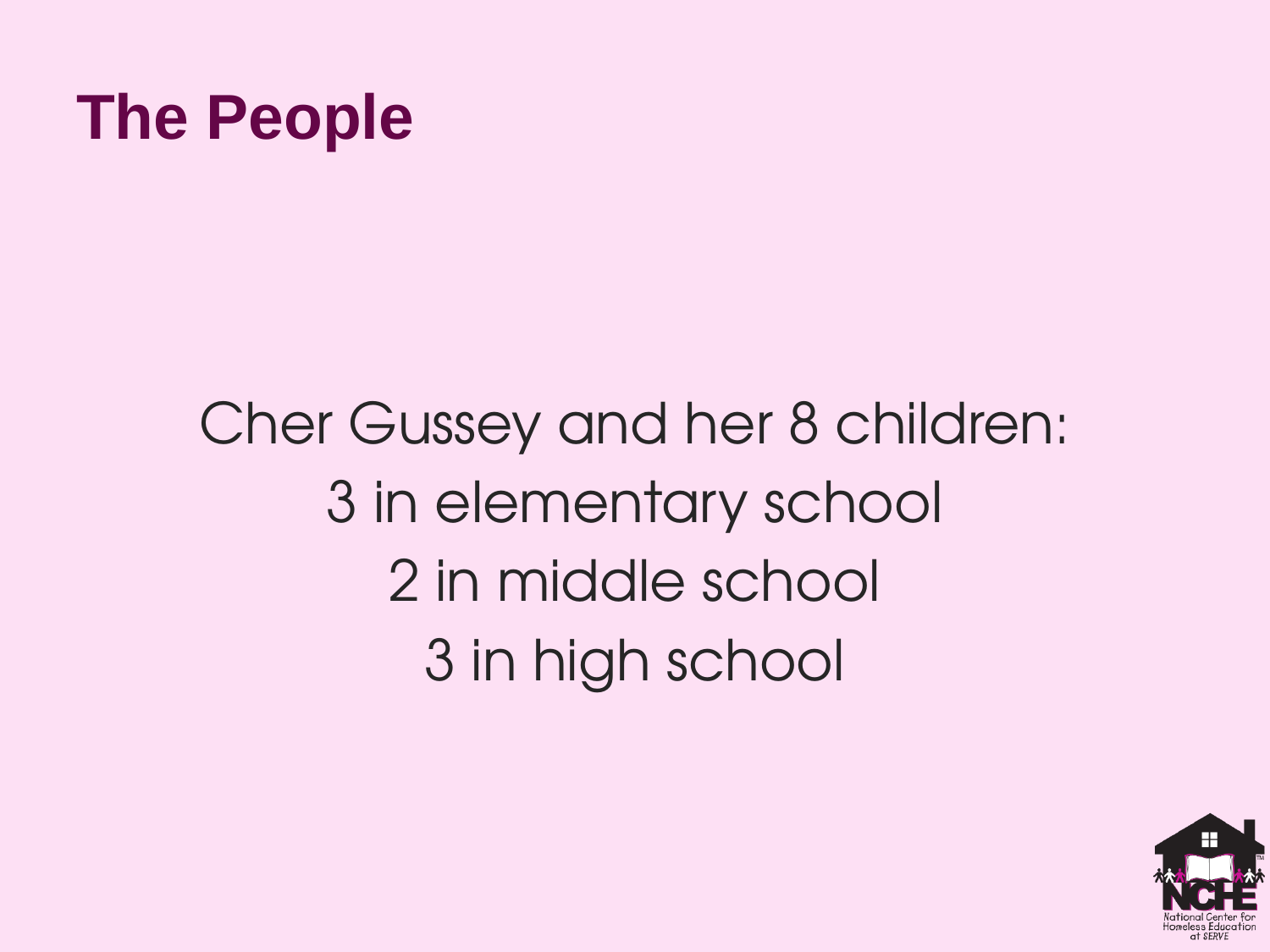

# The People
Cher Gussey and her 8 children:
3 in elementary school
2 in middle school
3 in high school